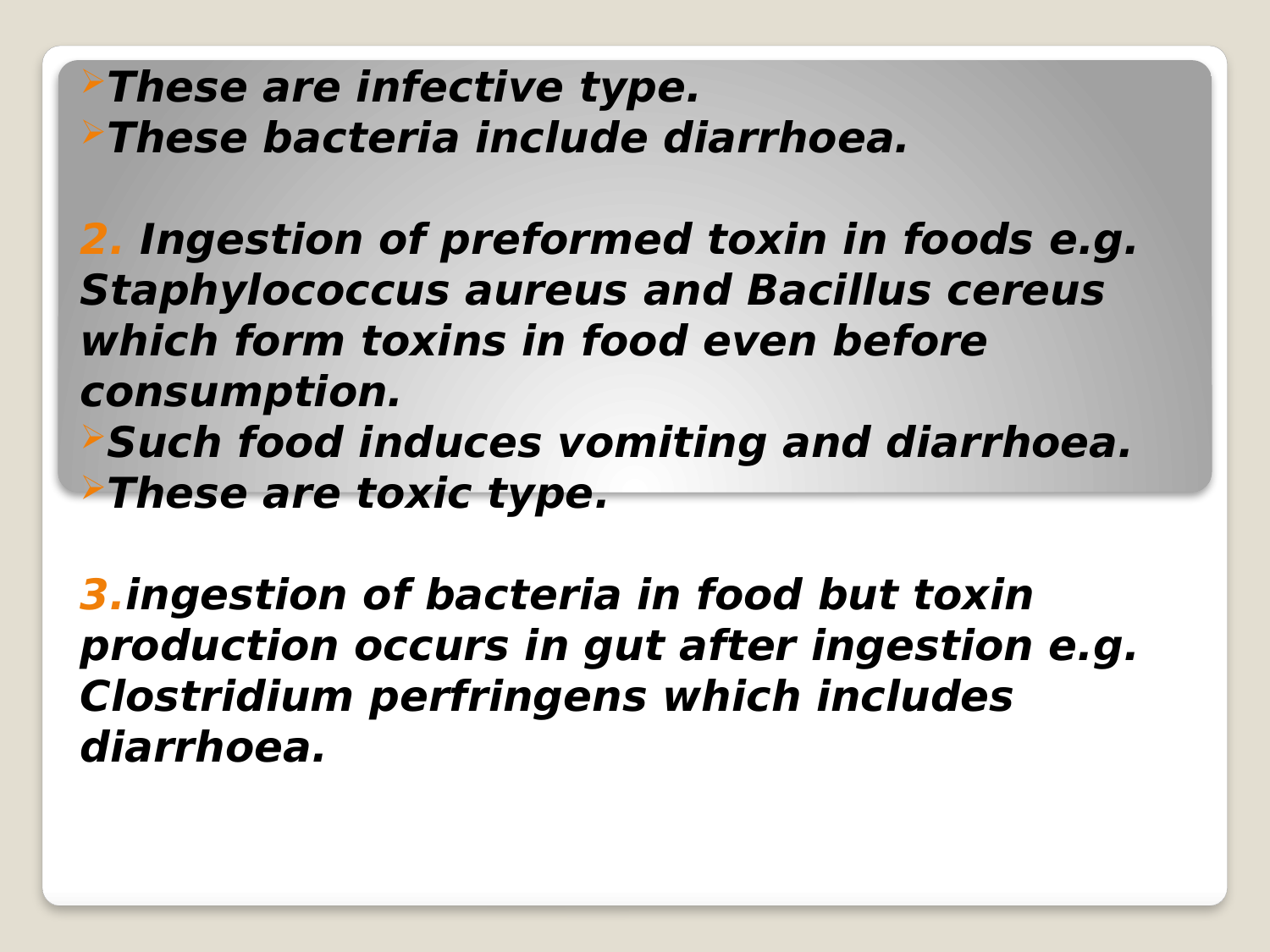

These are infective type.
These bacteria include diarrhoea.

2. Ingestion of preformed toxin in foods e.g. Staphylococcus aureus and Bacillus cereus which form toxins in food even before consumption.
Such food induces vomiting and diarrhoea.
These are toxic type.

3.ingestion of bacteria in food but toxin production occurs in gut after ingestion e.g. Clostridium perfringens which includes diarrhoea.